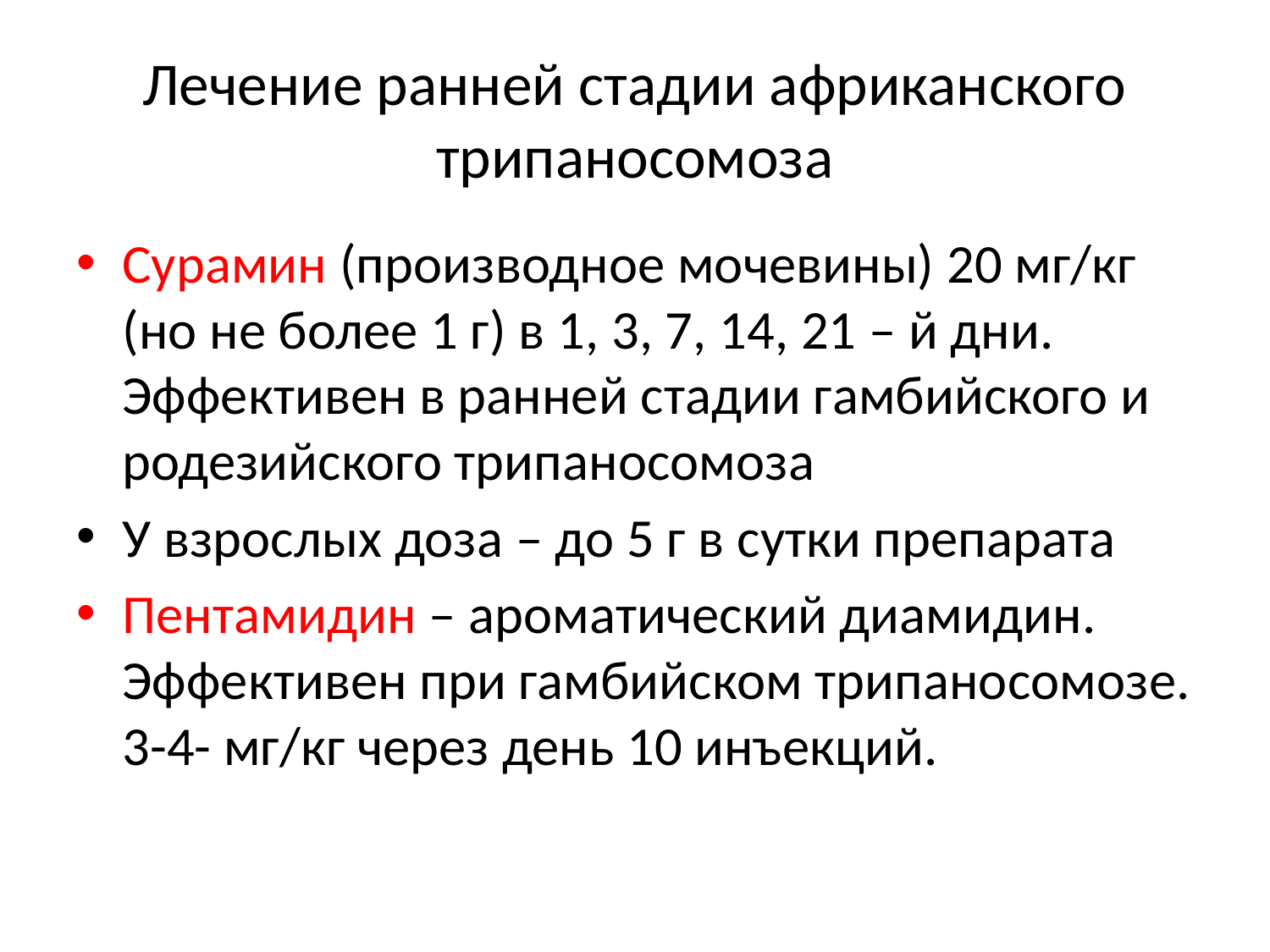

# Лечение ранней стадии африканского трипаносомоза
Сурамин (производное мочевины) 20 мг/кг (но не более 1 г) в 1, 3, 7, 14, 21 – й дни. Эффективен в ранней стадии гамбийского и родезийского трипаносомоза
У взрослых доза – до 5 г в сутки препарата
Пентамидин – ароматический диамидин. Эффективен при гамбийском трипаносомозе. 3-4- мг/кг через день 10 инъекций.